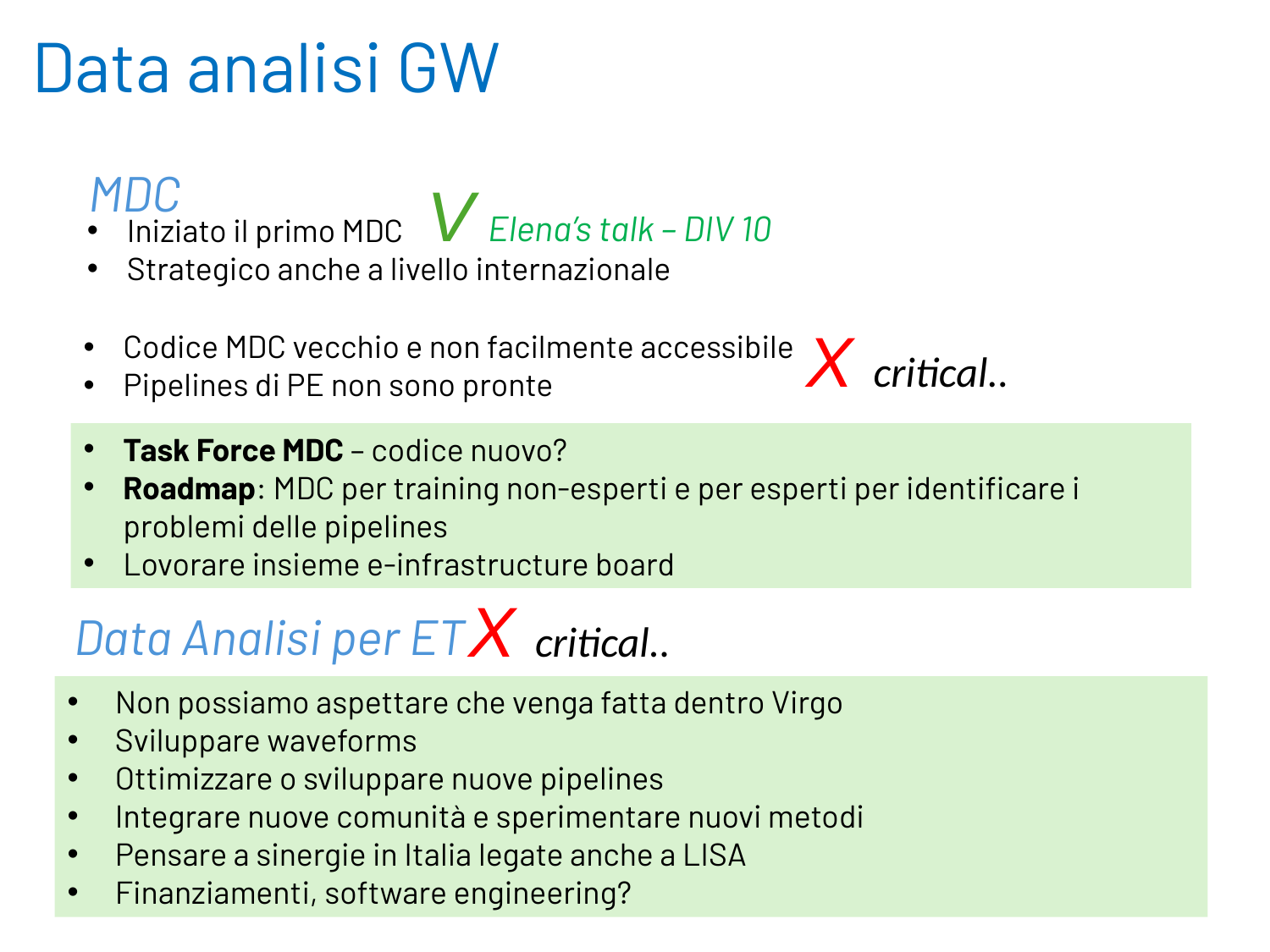

Data analisi GW
MDC
V Elena’s talk – DIV 10
Iniziato il primo MDC
Strategico anche a livello internazionale

X critical..
Codice MDC vecchio e non facilmente accessibile
Pipelines di PE non sono pronte
Task Force MDC – codice nuovo?
Roadmap: MDC per training non-esperti e per esperti per identificare i problemi delle pipelines
Lovorare insieme e-infrastructure board
X critical..
Data Analisi per ET
Non possiamo aspettare che venga fatta dentro Virgo
Sviluppare waveforms
Ottimizzare o sviluppare nuove pipelines
Integrare nuove comunità e sperimentare nuovi metodi
Pensare a sinergie in Italia legate anche a LISA
Finanziamenti, software engineering?